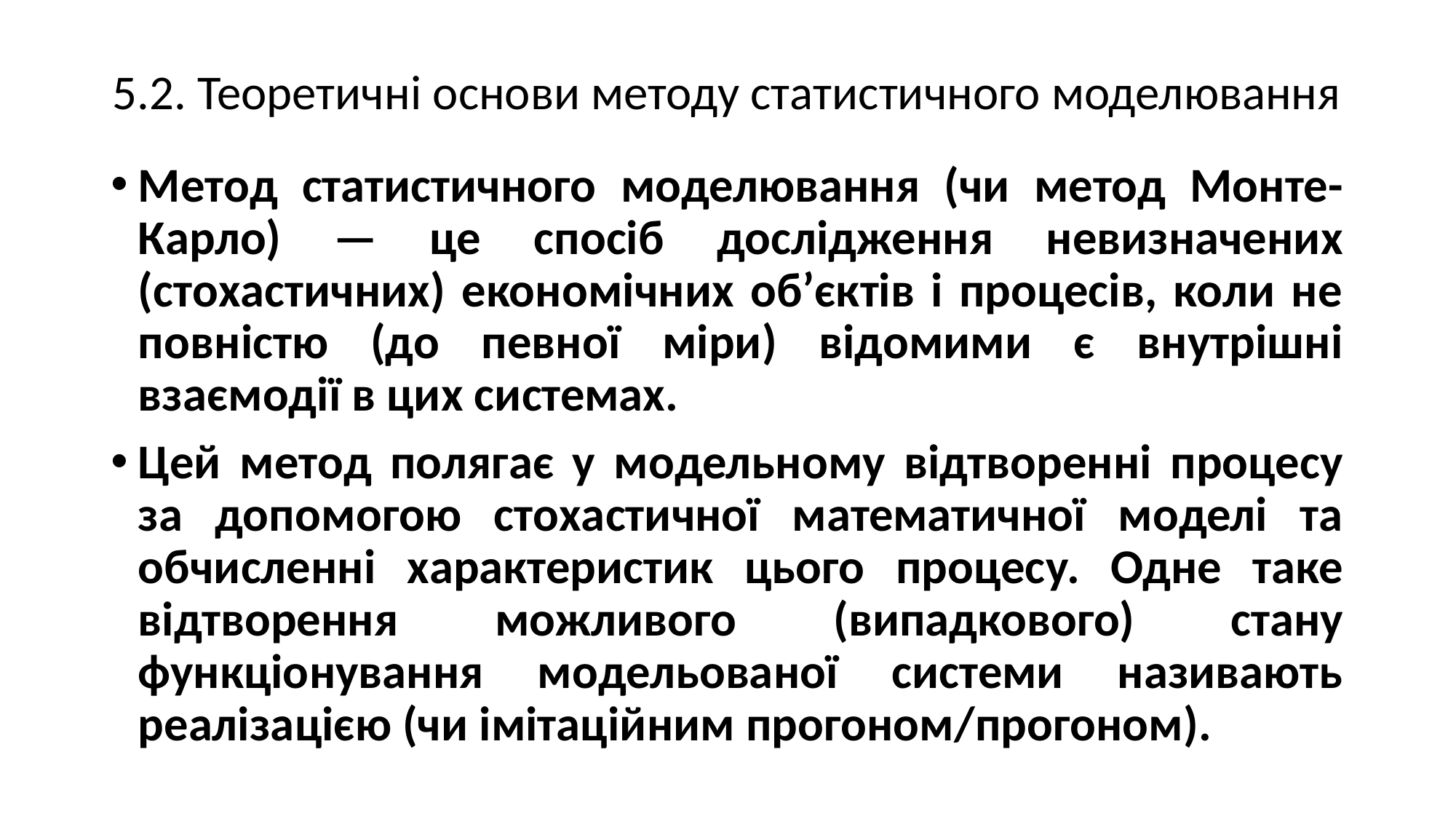

# 5.2. Теоретичні основи методу статистичного моделювання
Метод статистичного моделювання (чи метод Монте-Карло) — це спосіб дослідження невизначених (стохастичних) економічних об’єктів і процесів, коли не повністю (до певної міри) відомими є внутрішні взаємодії в цих системах.
Цей метод полягає у модельному відтворенні процесу за допомогою стохастичної математичної моделі та обчисленні характеристик цього процесу. Одне таке відтворення можливого (випадкового) стану функціонування модельованої системи називають реалізацією (чи імітаційним прогоном/прогоном).